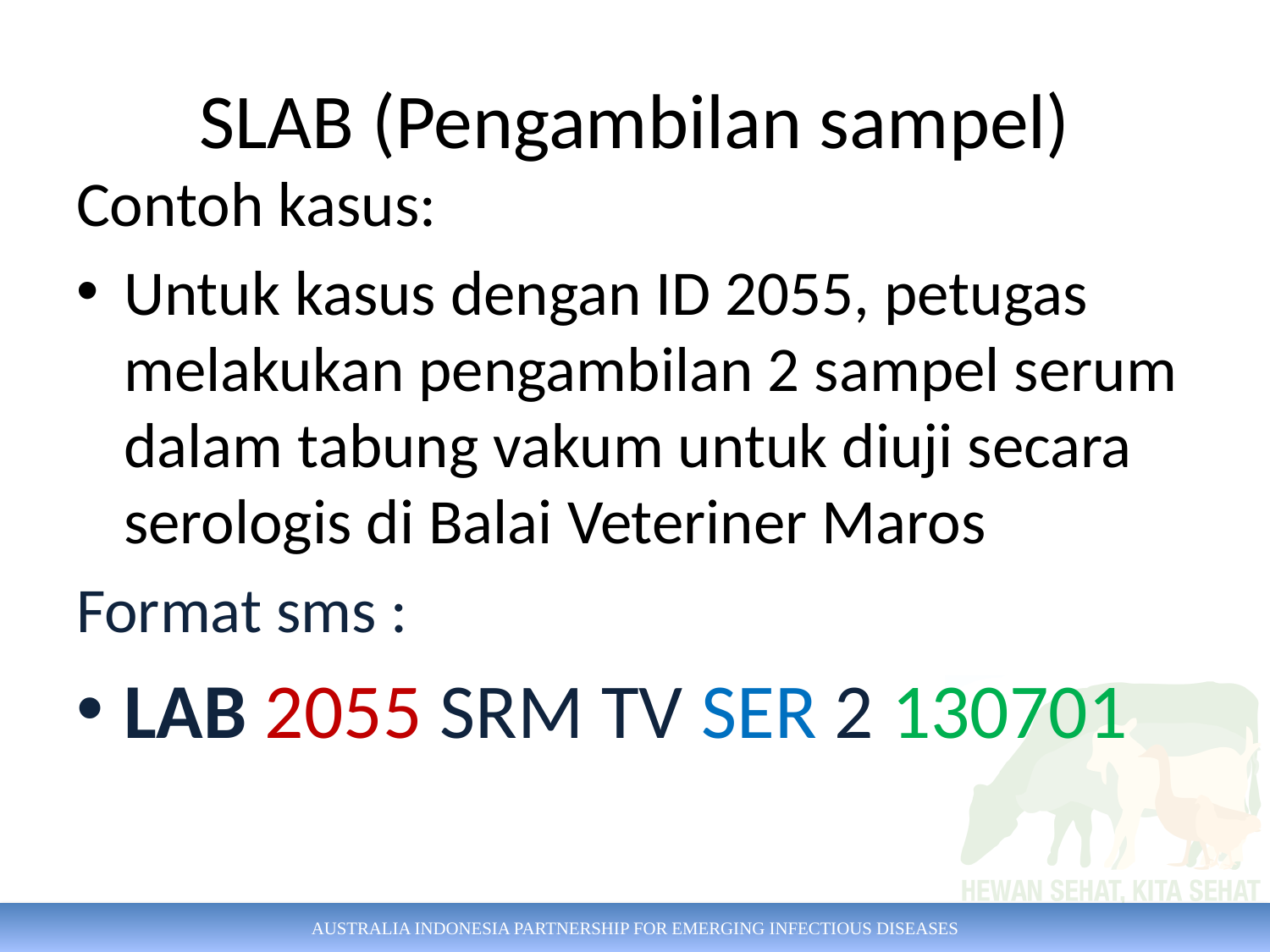

# SLAB (Pengambilan sampel)
Contoh kasus:
Untuk kasus dengan ID 2055, petugas melakukan pengambilan 2 sampel serum dalam tabung vakum untuk diuji secara serologis di Balai Veteriner Maros
Format sms :
LAB 2055 SRM TV SER 2 130701